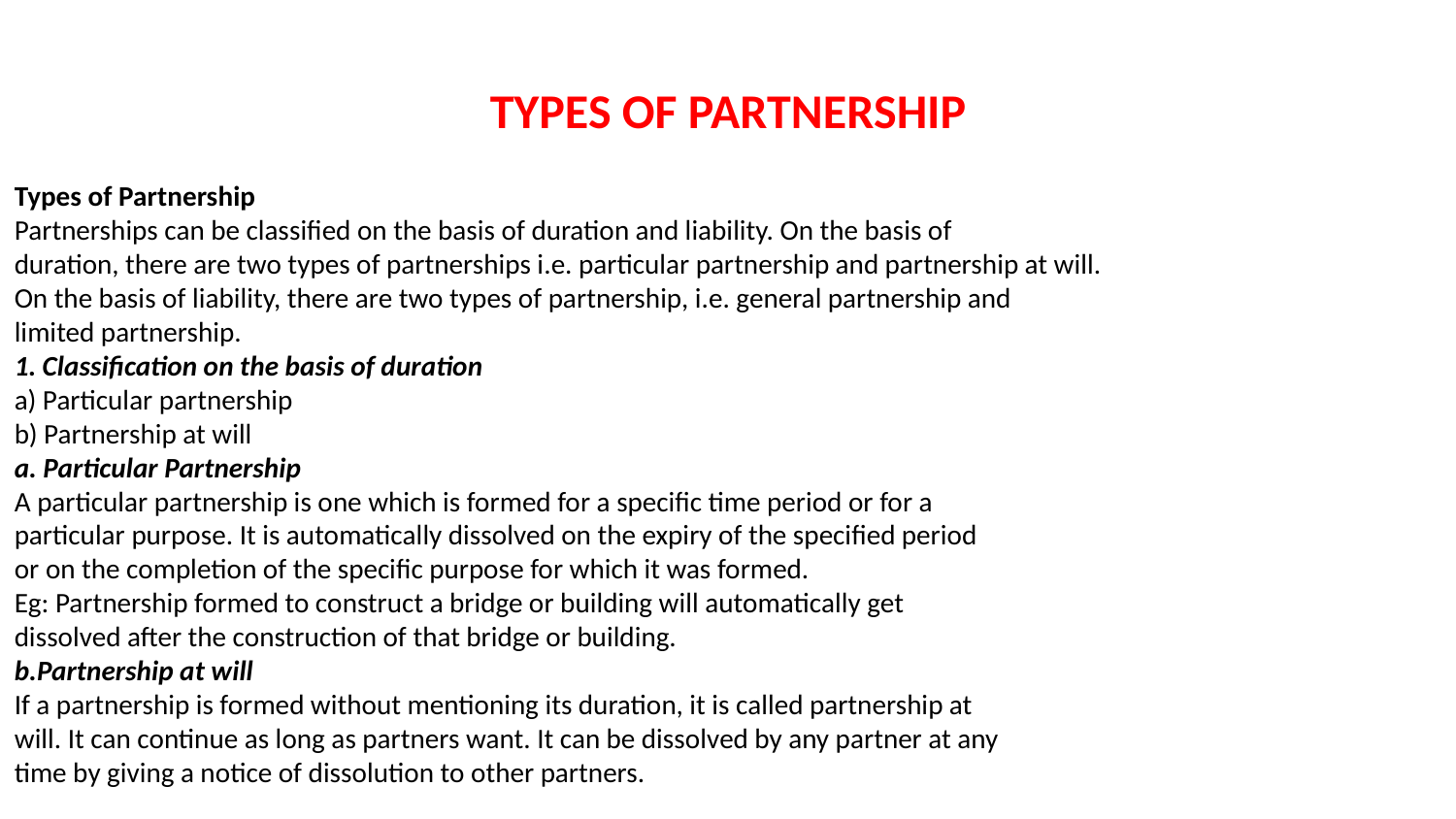

# TYPES OF PARTNERSHIP
Types of Partnership
Partnerships can be classified on the basis of duration and liability. On the basis of
duration, there are two types of partnerships i.e. particular partnership and partnership at will.
On the basis of liability, there are two types of partnership, i.e. general partnership and
limited partnership.
1. Classification on the basis of duration
a) Particular partnership
b) Partnership at will
a. Particular Partnership
A particular partnership is one which is formed for a specific time period or for a
particular purpose. It is automatically dissolved on the expiry of the specified period
or on the completion of the specific purpose for which it was formed.
Eg: Partnership formed to construct a bridge or building will automatically get
dissolved after the construction of that bridge or building.
b.Partnership at will
If a partnership is formed without mentioning its duration, it is called partnership at
will. It can continue as long as partners want. It can be dissolved by any partner at any
time by giving a notice of dissolution to other partners.